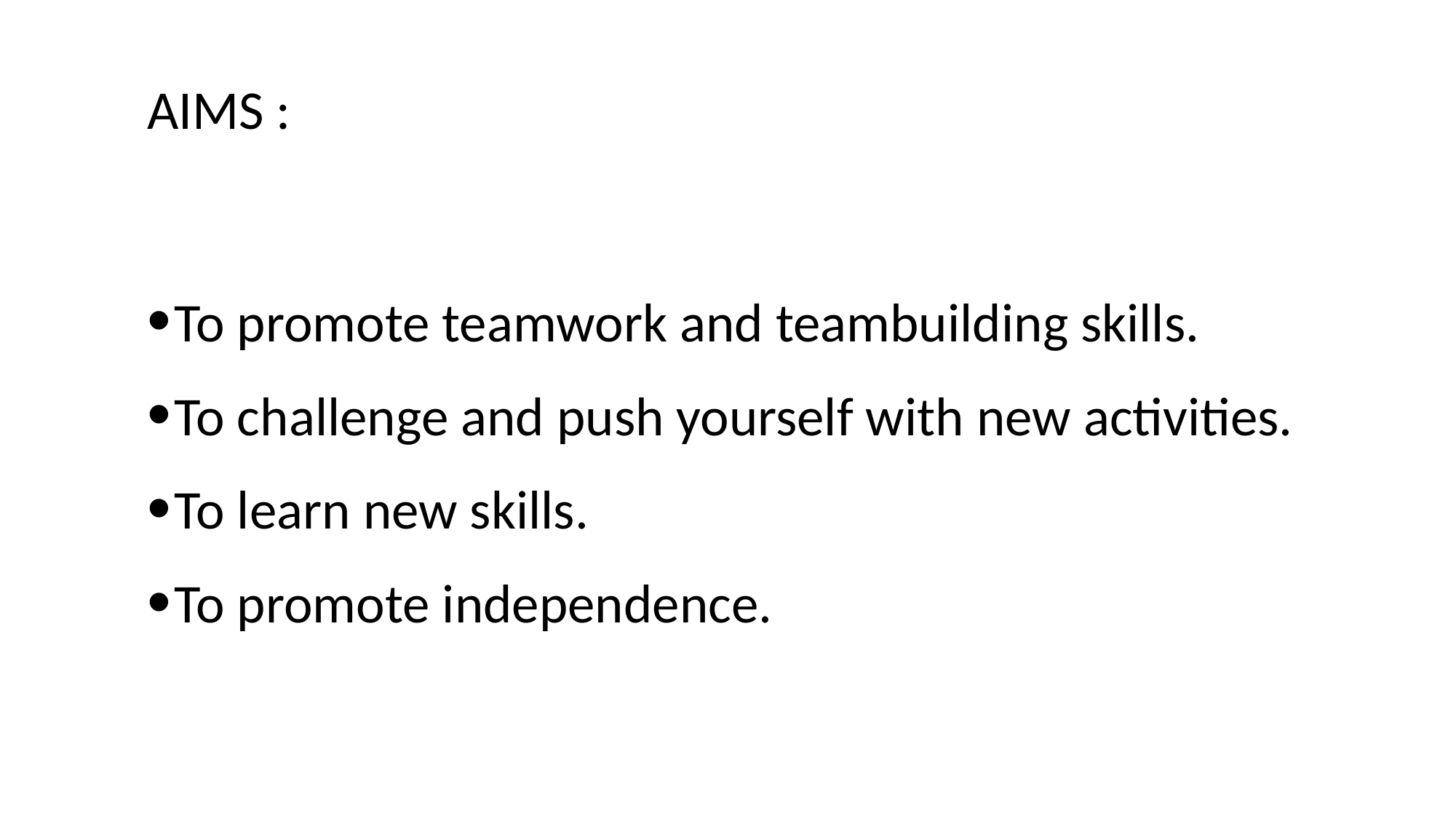

AIMS :
To promote teamwork and teambuilding skills.
To challenge and push yourself with new activities.
To learn new skills.
To promote independence.